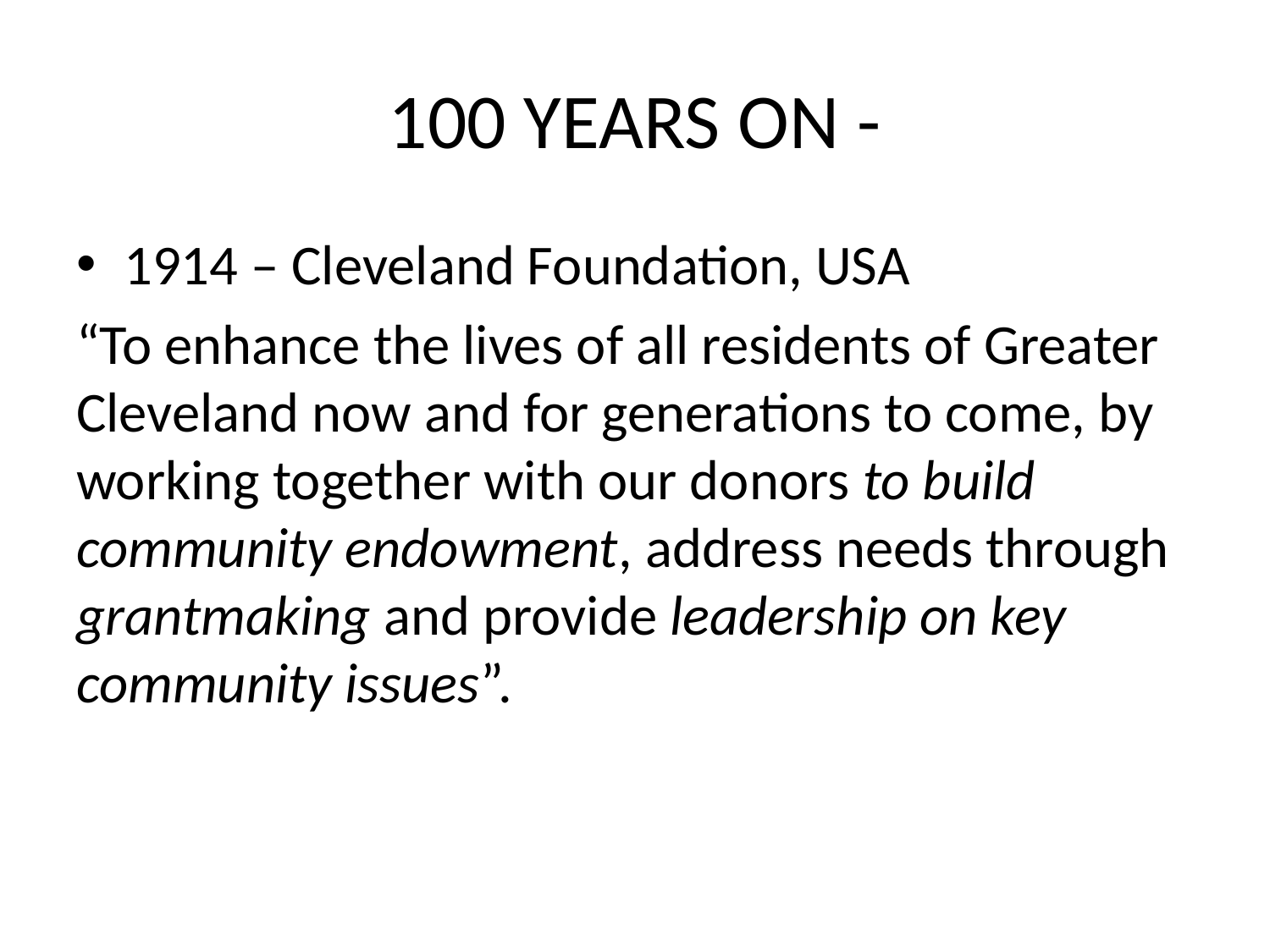

# 100 YEARS ON -
1914 – Cleveland Foundation, USA
“To enhance the lives of all residents of Greater Cleveland now and for generations to come, by working together with our donors to build community endowment, address needs through grantmaking and provide leadership on key community issues”.